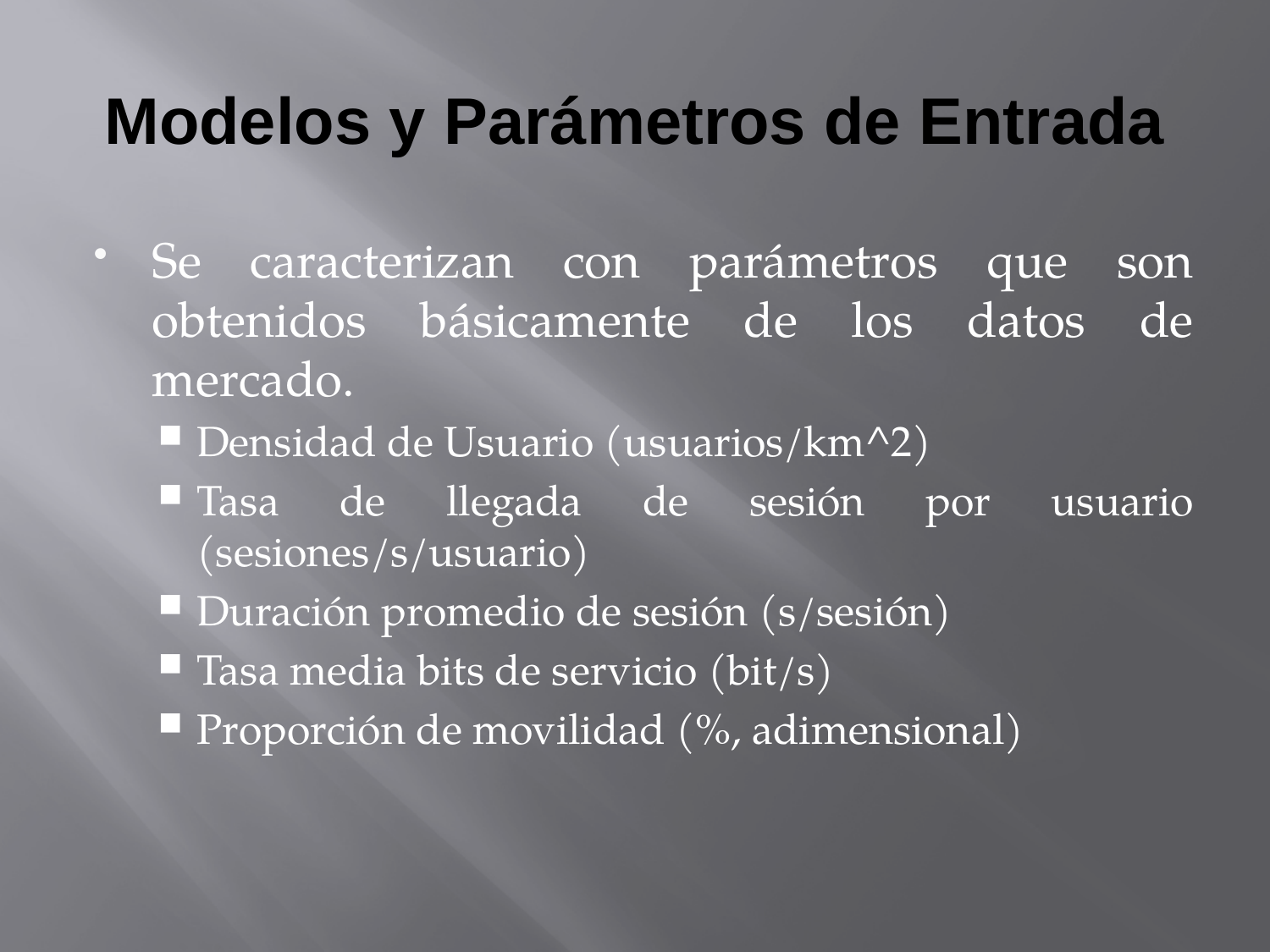

# Modelos y Parámetros de Entrada
Se caracterizan con parámetros que son obtenidos básicamente de los datos de mercado.
Densidad de Usuario (usuarios/km^2)
Tasa de llegada de sesión por usuario (sesiones/s/usuario)
Duración promedio de sesión (s/sesión)
Tasa media bits de servicio (bit/s)
Proporción de movilidad (%, adimensional)